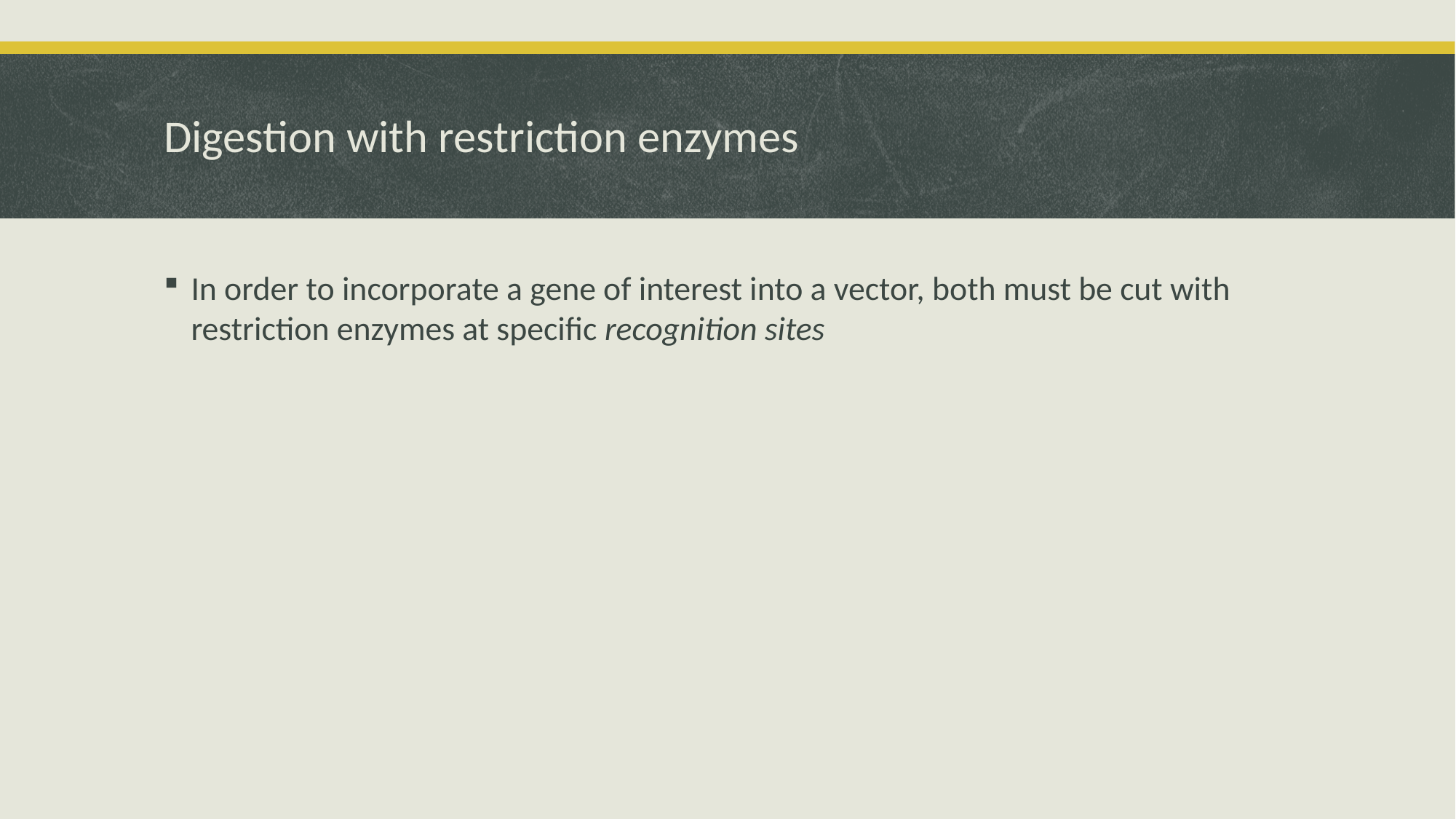

# Digestion with restriction enzymes
In order to incorporate a gene of interest into a vector, both must be cut with restriction enzymes at specific recognition sites